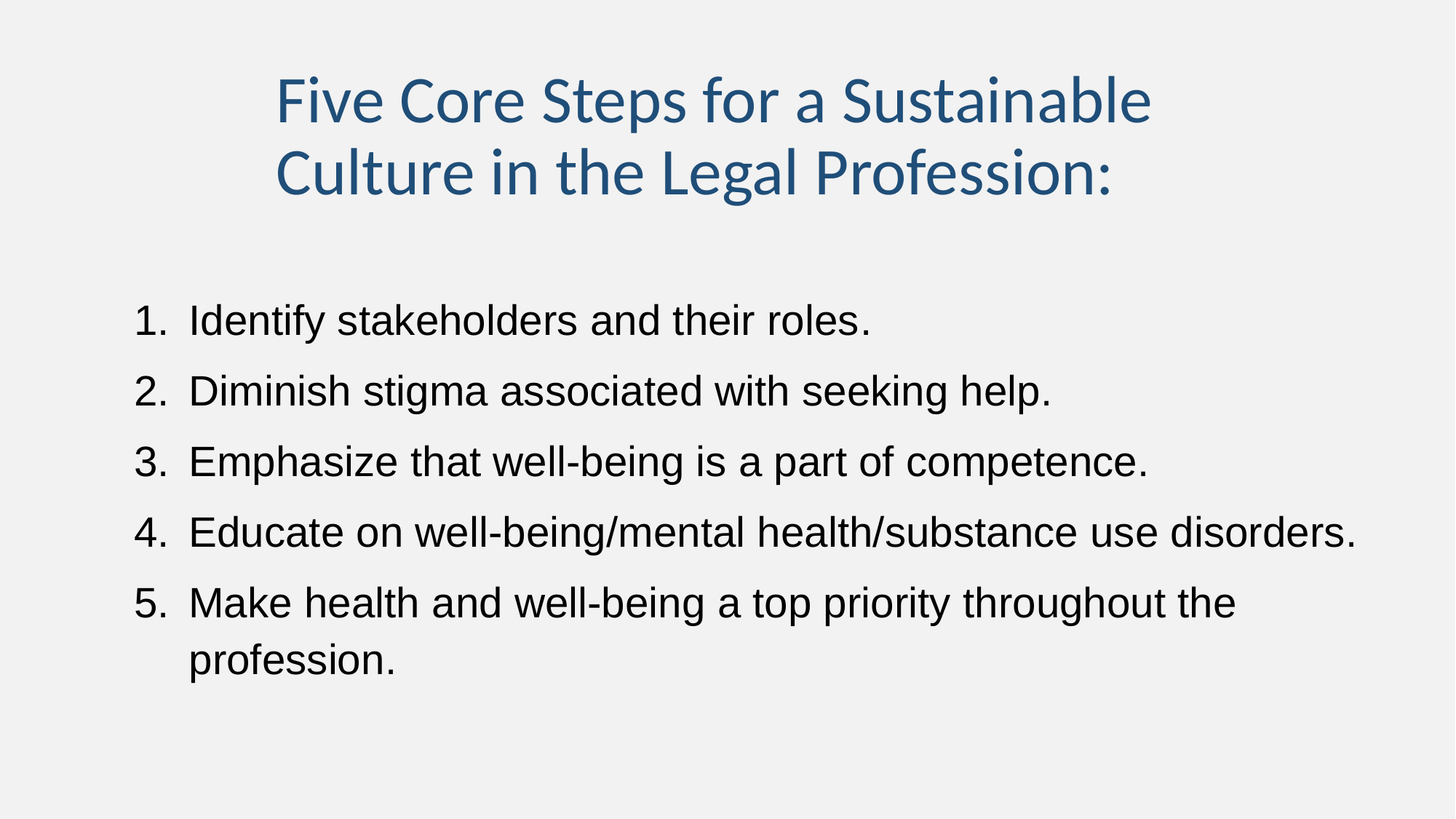

# Five Core Steps for a Sustainable Culture in the Legal Profession:
Identify stakeholders and their roles.
Diminish stigma associated with seeking help.
Emphasize that well-being is a part of competence.
Educate on well-being/mental health/substance use disorders.
Make health and well-being a top priority throughout the profession.